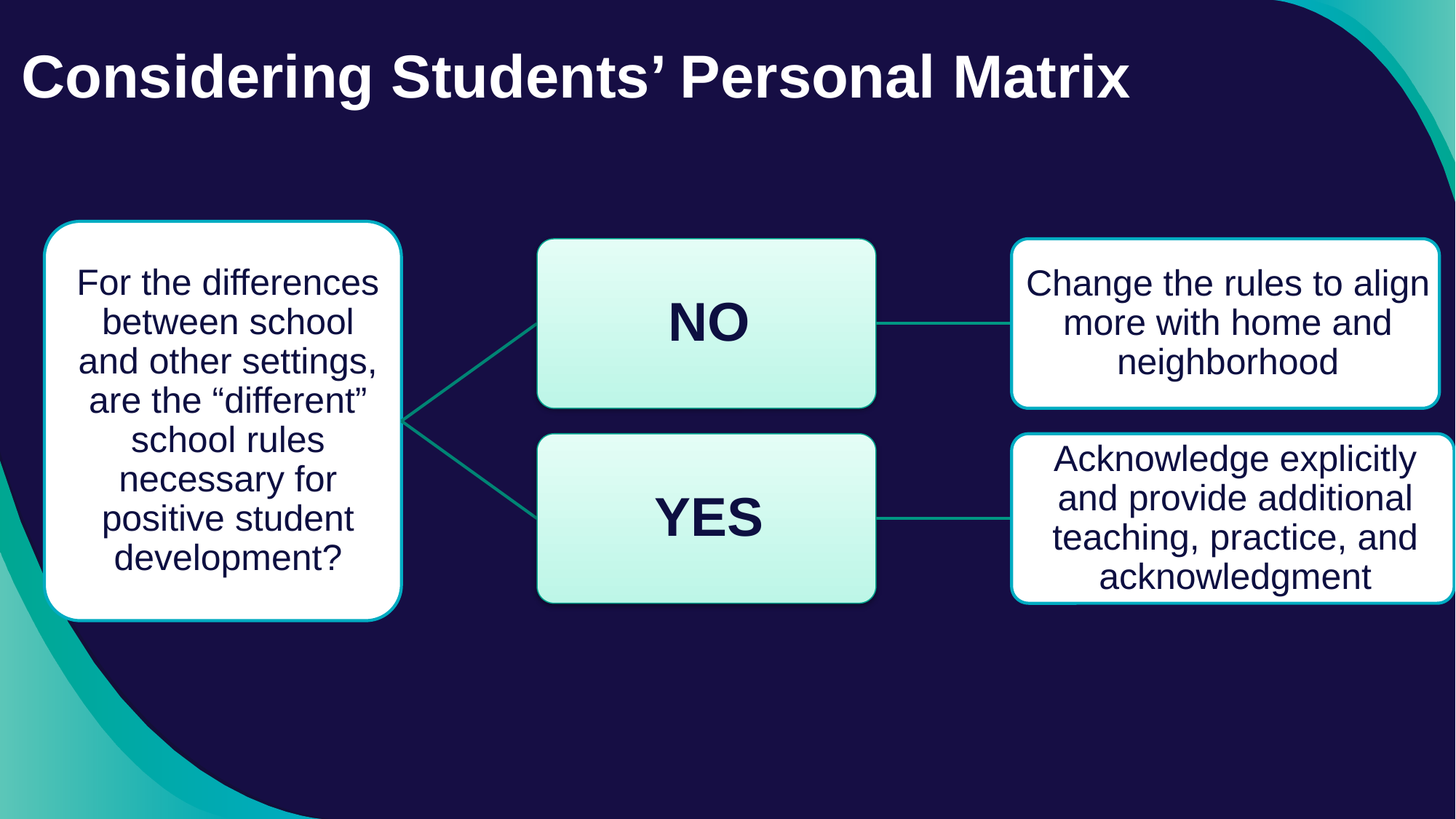

# Considering Students’ Personal Matrix
For the differences between school and other settings, are the “different” school rules necessary for positive student development?

NO

Change the rules to align more with home and neighborhood

YES

Acknowledge explicitly and provide additional teaching, practice, and acknowledgment